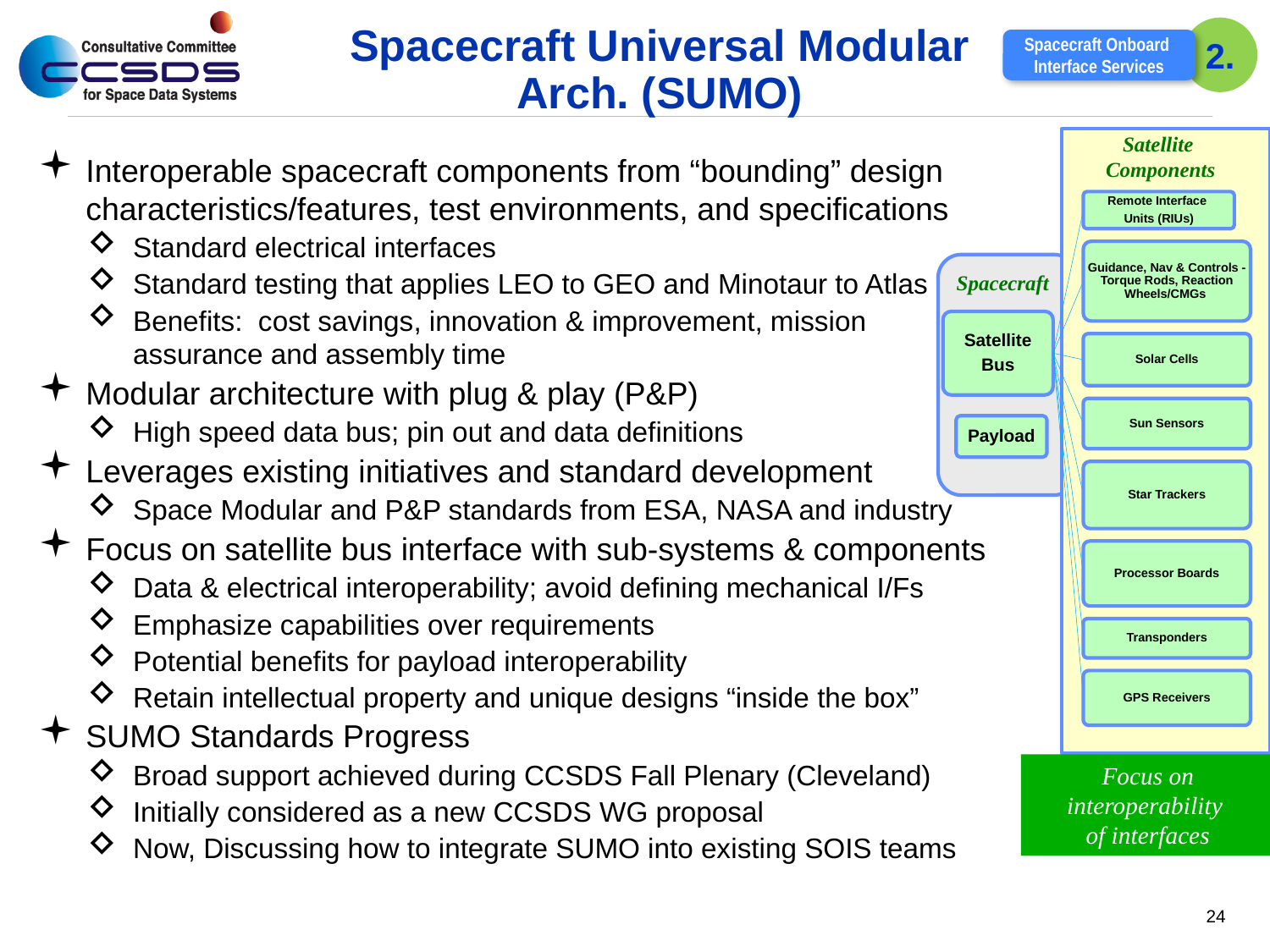

# Spacecraft Universal Modular Arch. (SUMO)
2.
Spacecraft Onboard
Interface Services

Satellite
Components

Interoperable spacecraft components from “bounding” design characteristics/features, test environments, and specifications
Standard electrical interfaces
Standard testing that applies LEO to GEO and Minotaur to Atlas
Benefits:  cost savings, innovation & improvement, mission assurance and assembly time
Modular architecture with plug & play (P&P)
High speed data bus; pin out and data definitions
Leverages existing initiatives and standard development
Space Modular and P&P standards from ESA, NASA and industry
Focus on satellite bus interface with sub-systems & components
Data & electrical interoperability; avoid defining mechanical I/Fs
Emphasize capabilities over requirements
Potential benefits for payload interoperability
Retain intellectual property and unique designs “inside the box”
SUMO Standards Progress
Broad support achieved during CCSDS Fall Plenary (Cleveland)
Initially considered as a new CCSDS WG proposal
Now, Discussing how to integrate SUMO into existing SOIS teams

Remote Interface
Units (RIUs)
Guidance, Nav & Controls - Torque Rods, Reaction Wheels/CMGs

Satellite
Bus

Solar Cells

Sun Sensors
Payload

Star Trackers

Processor Boards
Transponders
GPS Receivers

Spacecraft
Focus on interoperability
of interfaces
24